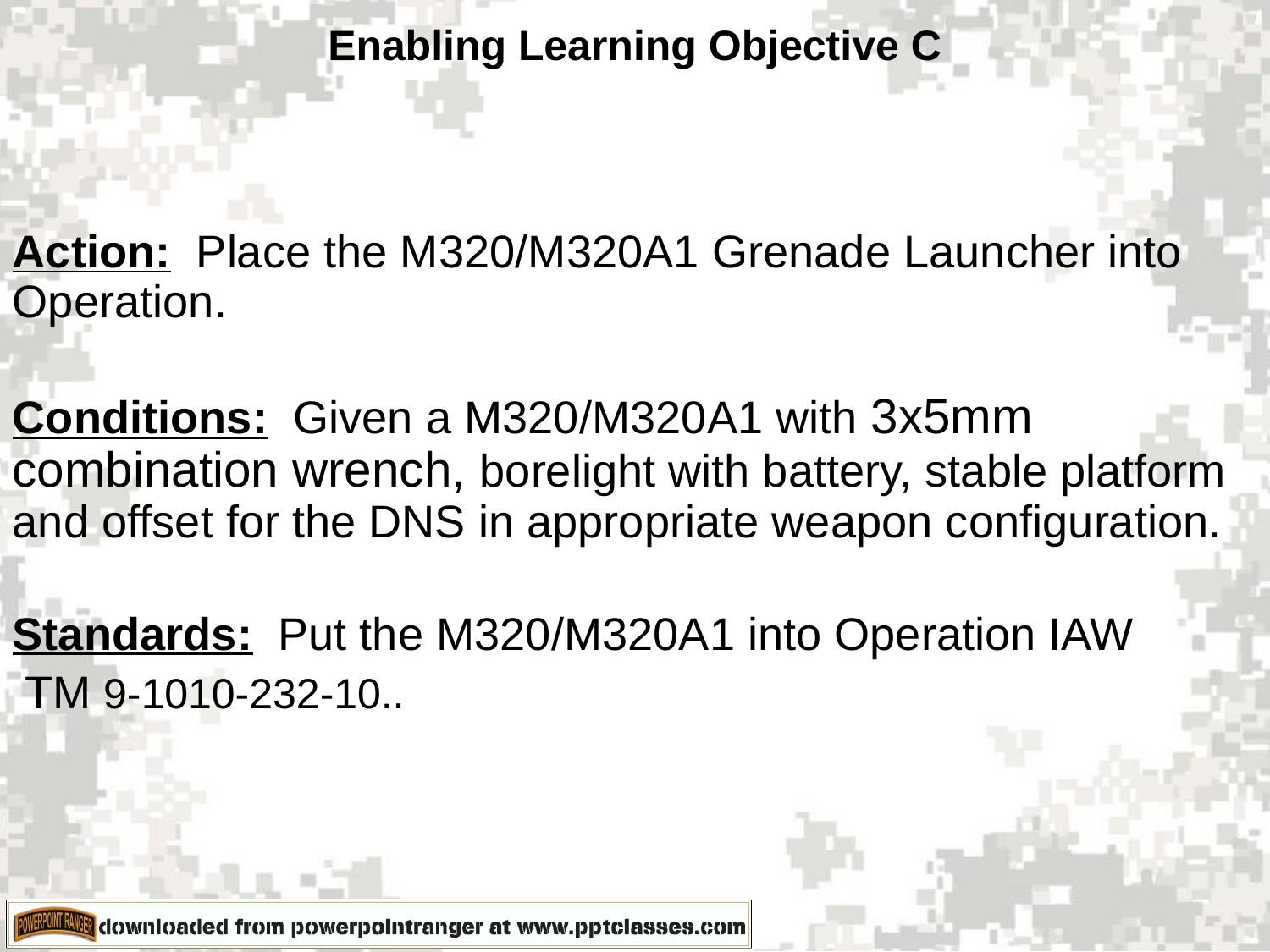

Enabling Learning Objective C
Action:  Place the M320/M320A1 Grenade Launcher into Operation.

Conditions:  Given a M320/M320A1 with 3x5mm combination wrench, borelight with battery, stable platform and offset for the DNS in appropriate weapon configuration.

Standards:  Put the M320/M320A1 into Operation IAW
 TM 9-1010-232-10..